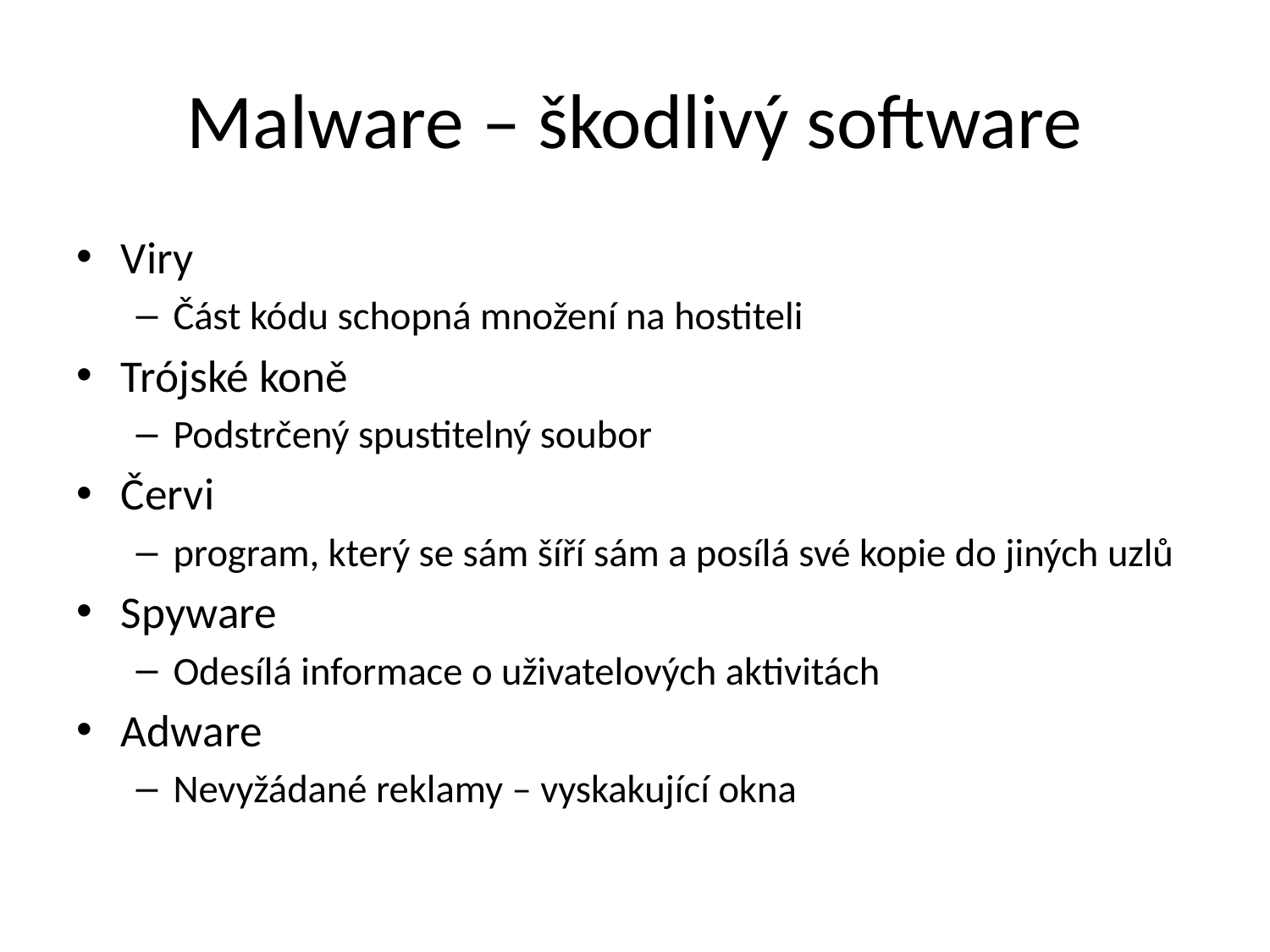

# Malware – škodlivý software
Viry
Část kódu schopná množení na hostiteli
Trójské koně
Podstrčený spustitelný soubor
Červi
program, který se sám šíří sám a posílá své kopie do jiných uzlů
Spyware
Odesílá informace o uživatelových aktivitách
Adware
Nevyžádané reklamy – vyskakující okna